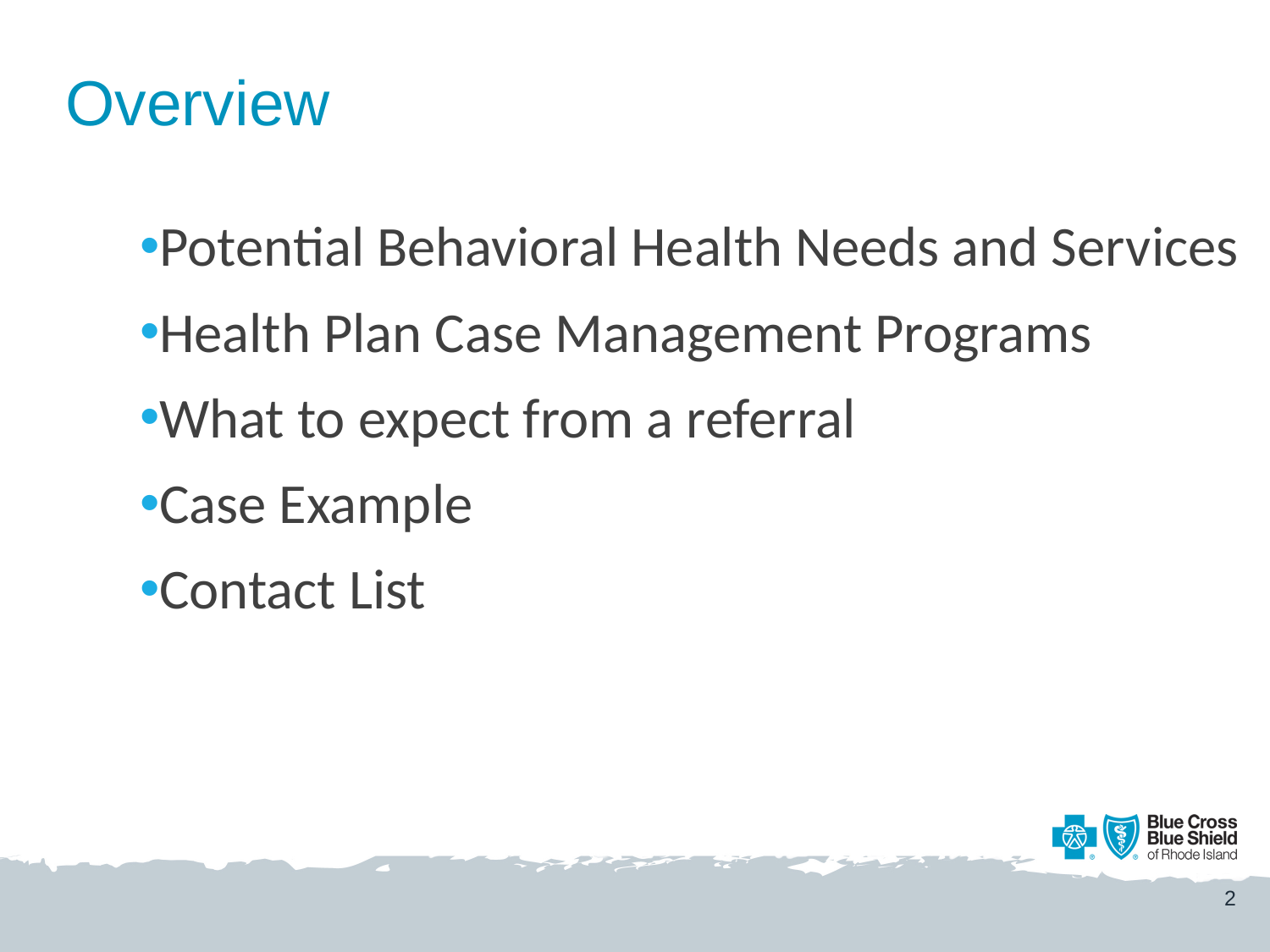

# Overview
Potential Behavioral Health Needs and Services
Health Plan Case Management Programs
What to expect from a referral
Case Example
Contact List

2